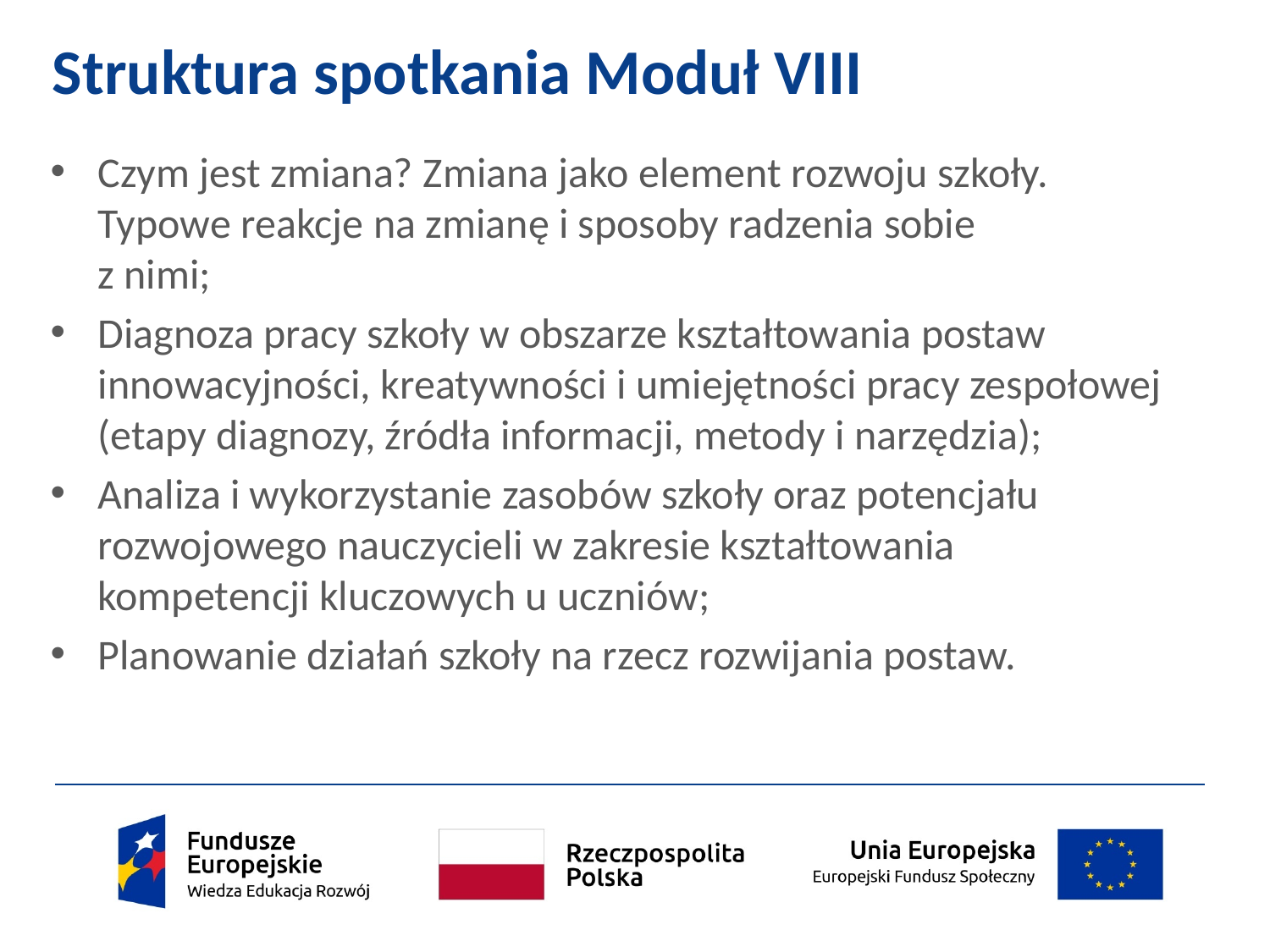

# Struktura spotkania Moduł VIII
Czym jest zmiana? Zmiana jako element rozwoju szkoły. Typowe reakcje na zmianę i sposoby radzenia sobie
z nimi;
Diagnoza pracy szkoły w obszarze kształtowania postaw innowacyjności, kreatywności i umiejętności pracy zespołowej (etapy diagnozy, źródła informacji, metody i narzędzia);
Analiza i wykorzystanie zasobów szkoły oraz potencjału rozwojowego nauczycieli w zakresie kształtowania kompetencji kluczowych u uczniów;
Planowanie działań szkoły na rzecz rozwijania postaw.